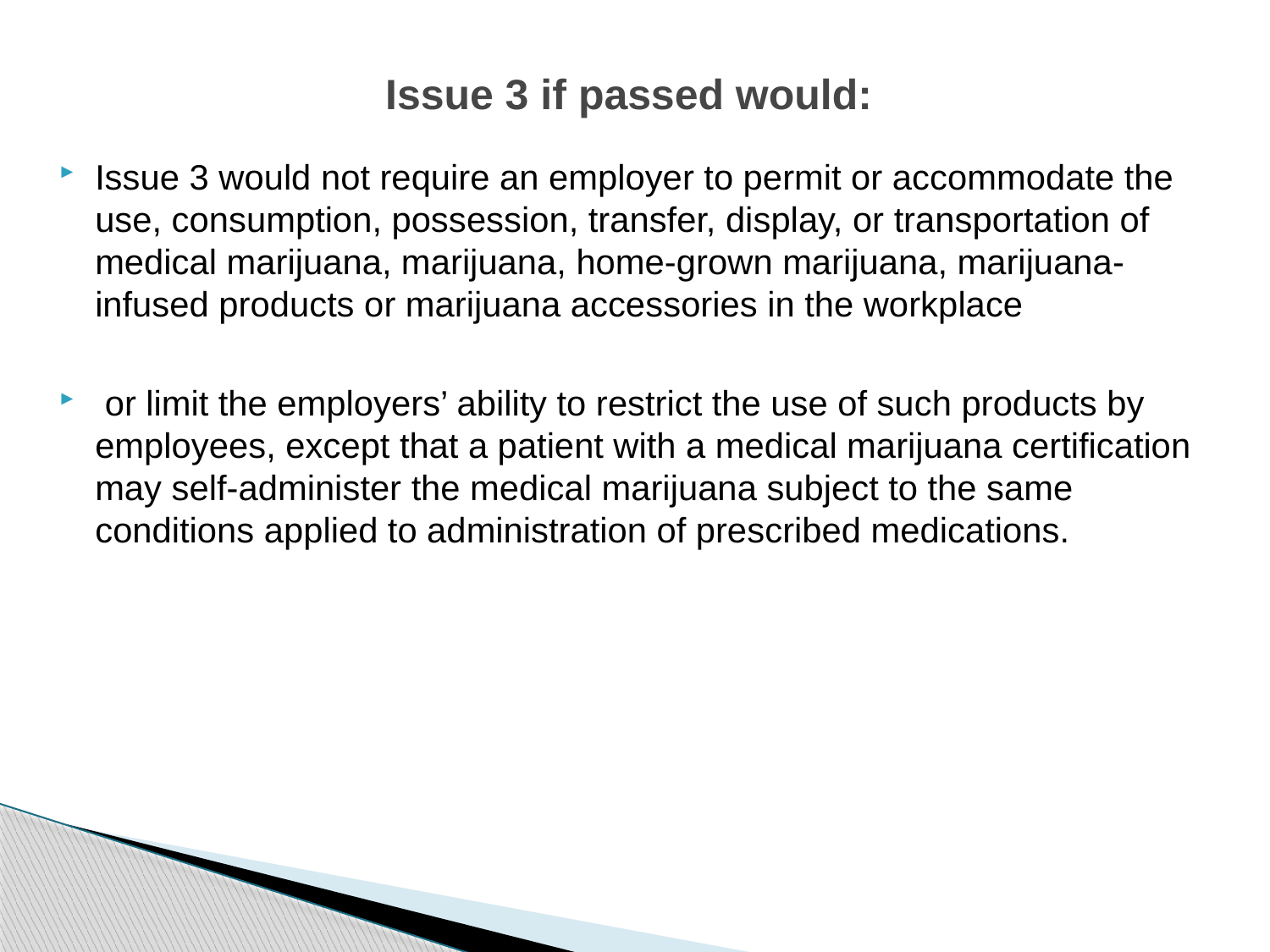

# Issue 3 if passed would:
Issue 3 would not require an employer to permit or accommodate the use, consumption, possession, transfer, display, or transportation of medical marijuana, marijuana, home-grown marijuana, marijuana-infused products or marijuana accessories in the workplace

 or limit the employers’ ability to restrict the use of such products by employees, except that a patient with a medical marijuana certification may self-administer the medical marijuana subject to the same conditions applied to administration of prescribed medications.